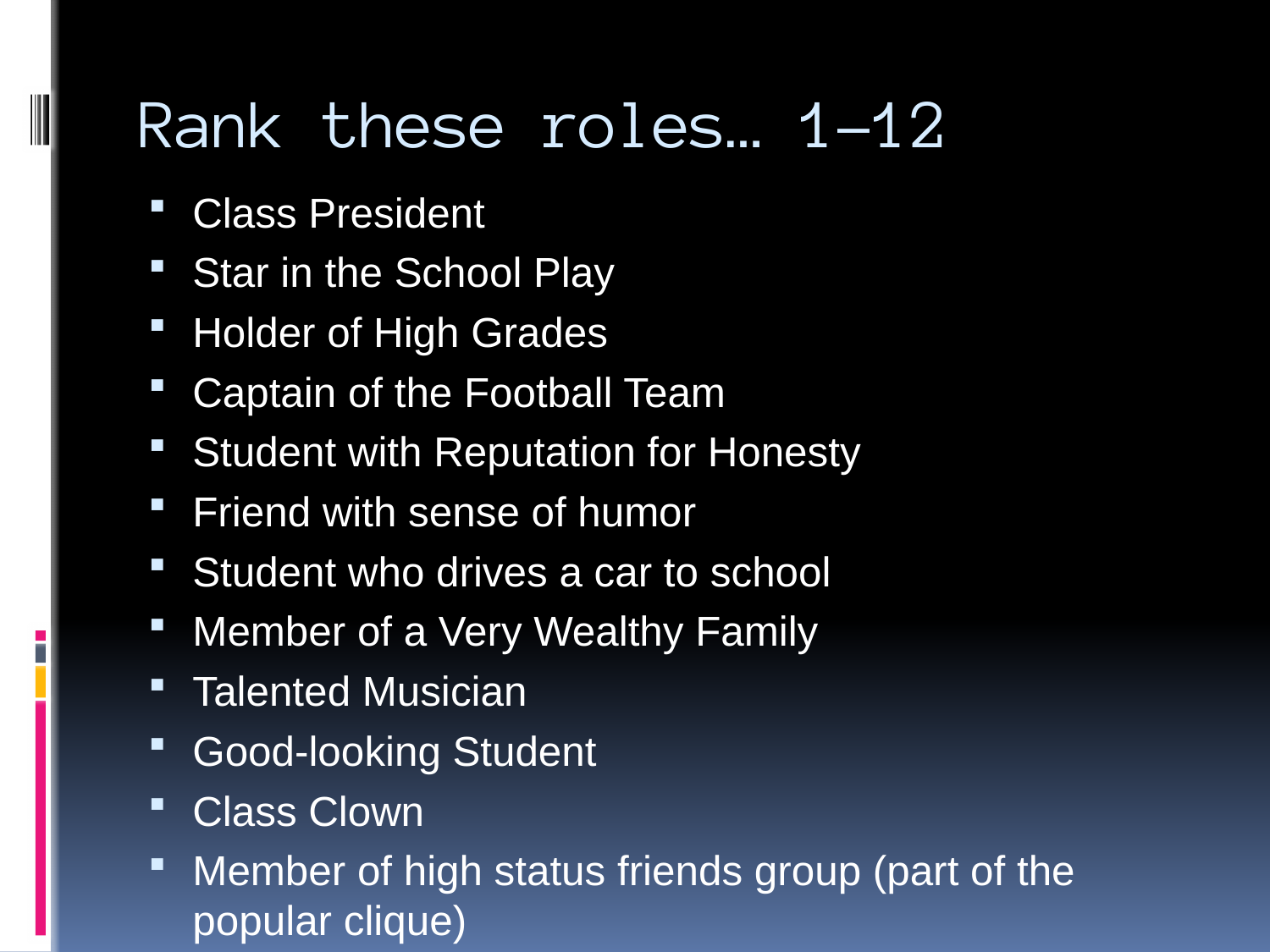

# Rank these roles… 1-12
Class President
Star in the School Play
Holder of High Grades
Captain of the Football Team
Student with Reputation for Honesty
Friend with sense of humor
Student who drives a car to school
Member of a Very Wealthy Family
Talented Musician
Good-looking Student
Class Clown
Member of high status friends group (part of the popular clique)